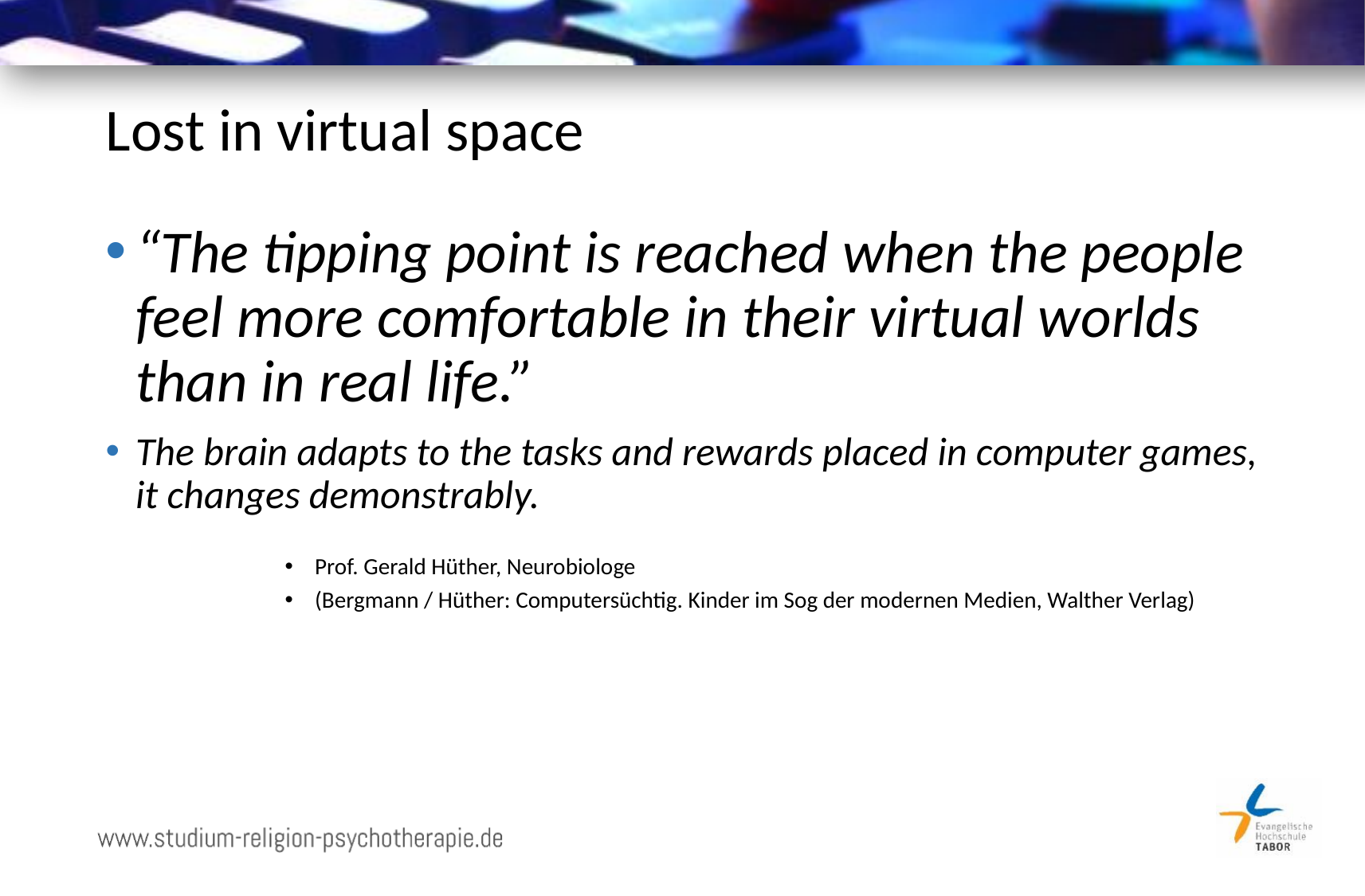

# Lost in virtual space
“The tipping point is reached when the people feel more comfortable in their virtual worlds than in real life.”
The brain adapts to the tasks and rewards placed in computer games, it changes demonstrably.
Prof. Gerald Hüther, Neurobiologe
(Bergmann / Hüther: Computersüchtig. Kinder im Sog der modernen Medien, Walther Verlag)